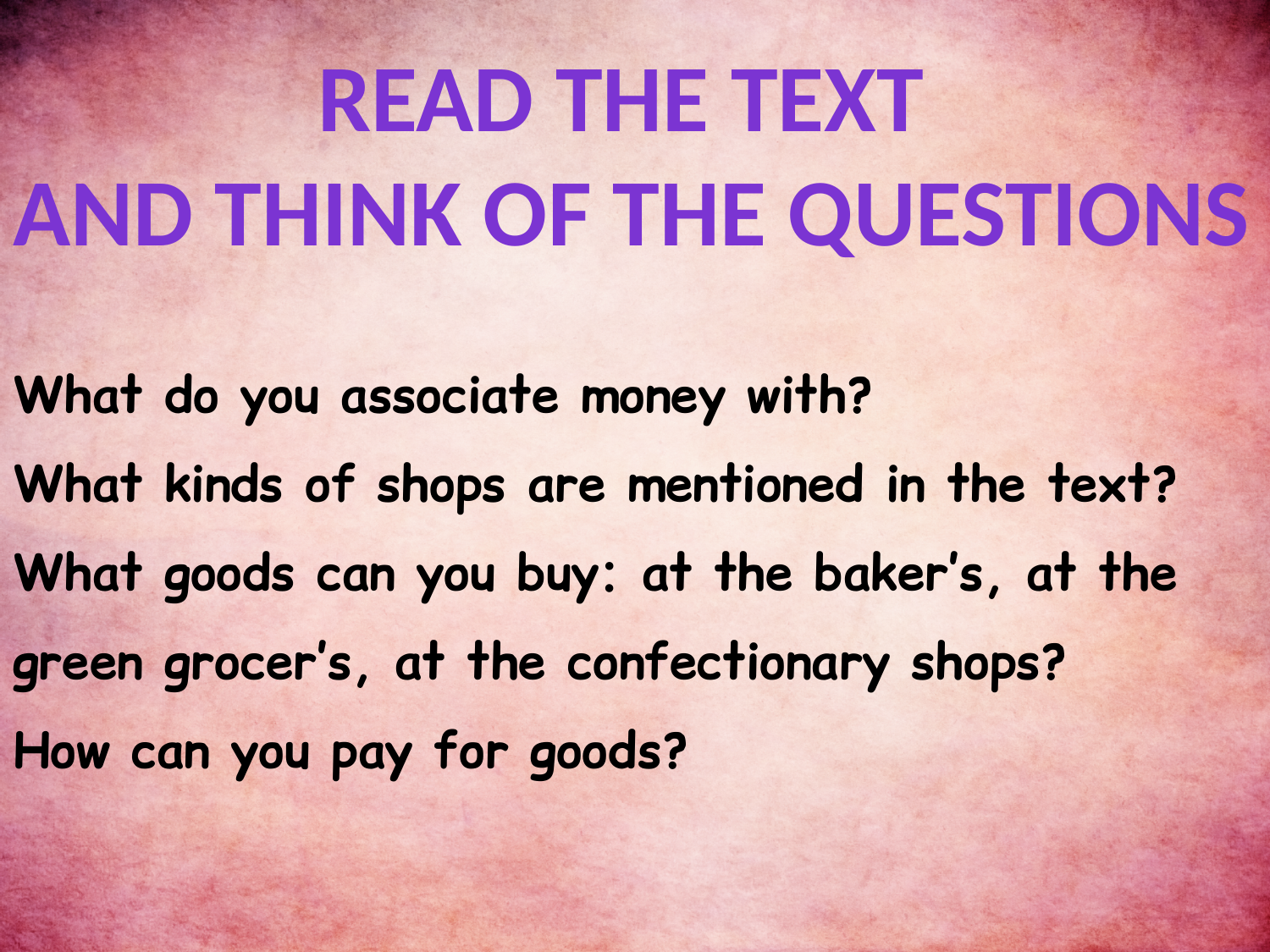

Read the text
and think of the questions
What do you associate money with?
What kinds of shops are mentioned in the text?
What goods can you buy: at the baker’s, at the green grocer’s, at the confectionary shops?
How can you pay for goods?